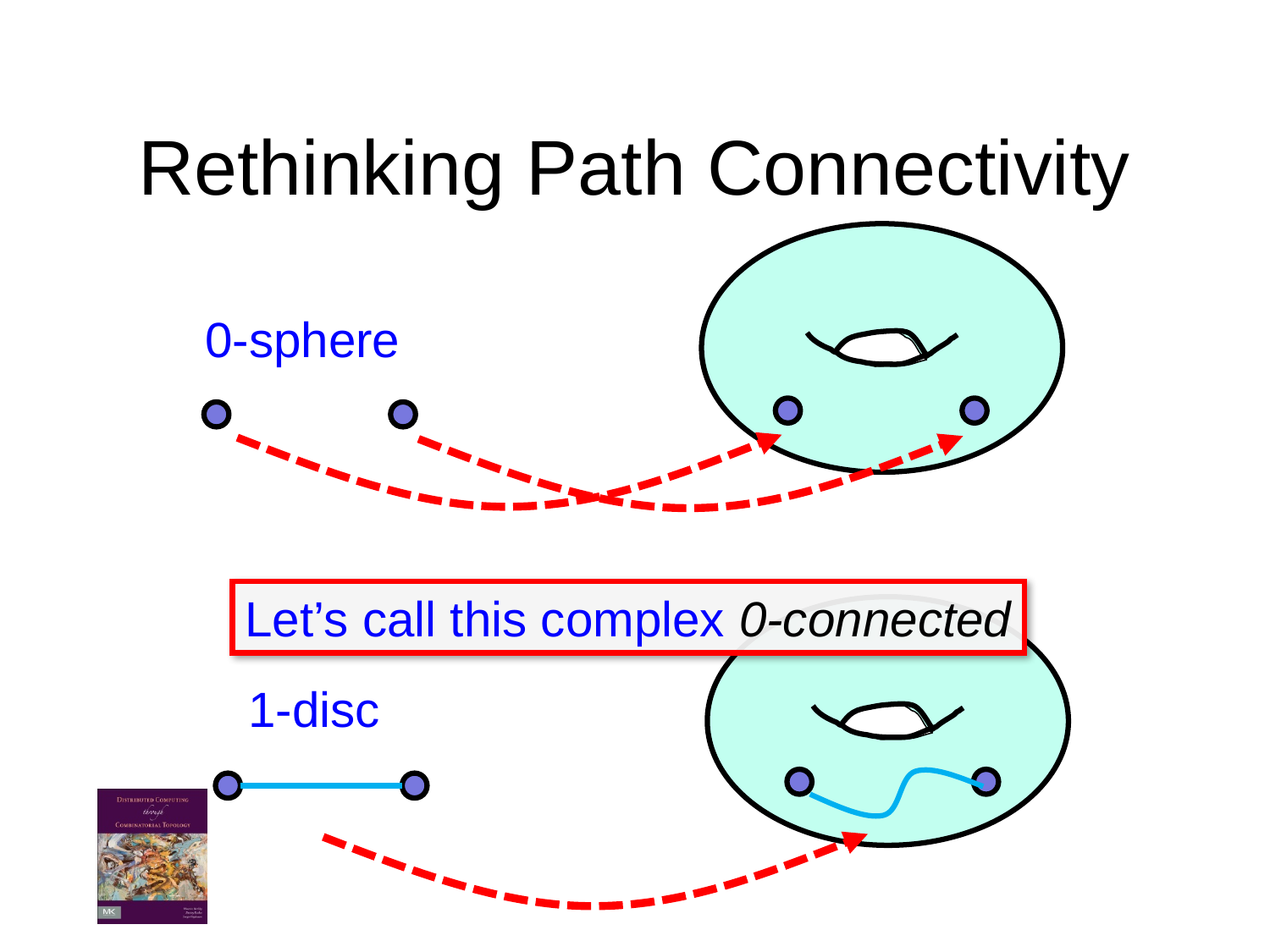

# Rethinking Path Connectivity

0-sphere

Let’s call this complex 0-connected

1-disc